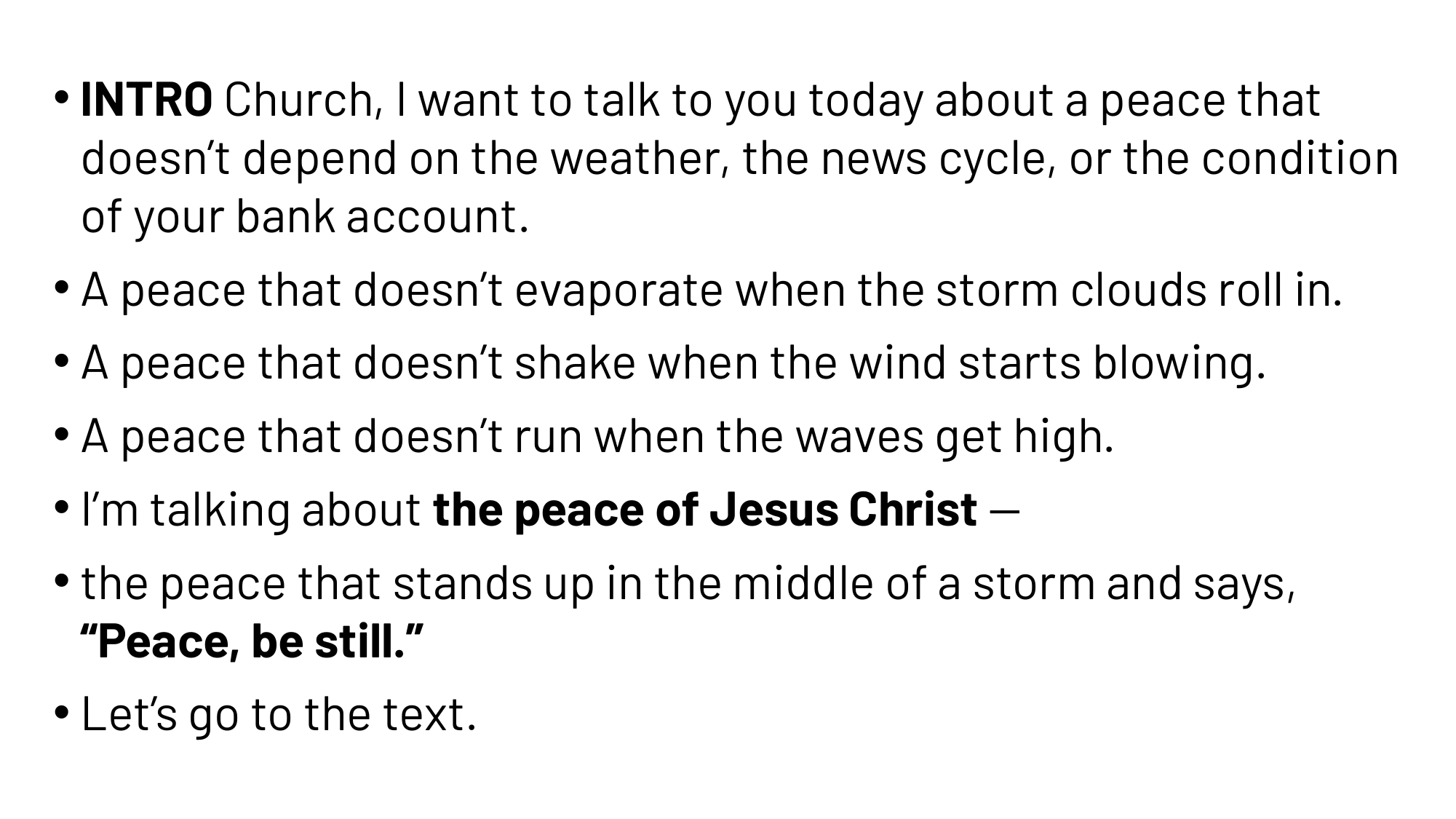

INTRO Church, I want to talk to you today about a peace that doesn’t depend on the weather, the news cycle, or the condition of your bank account.
A peace that doesn’t evaporate when the storm clouds roll in.
A peace that doesn’t shake when the wind starts blowing.
A peace that doesn’t run when the waves get high.
I’m talking about the peace of Jesus Christ —
the peace that stands up in the middle of a storm and says, “Peace, be still.”
Let’s go to the text.